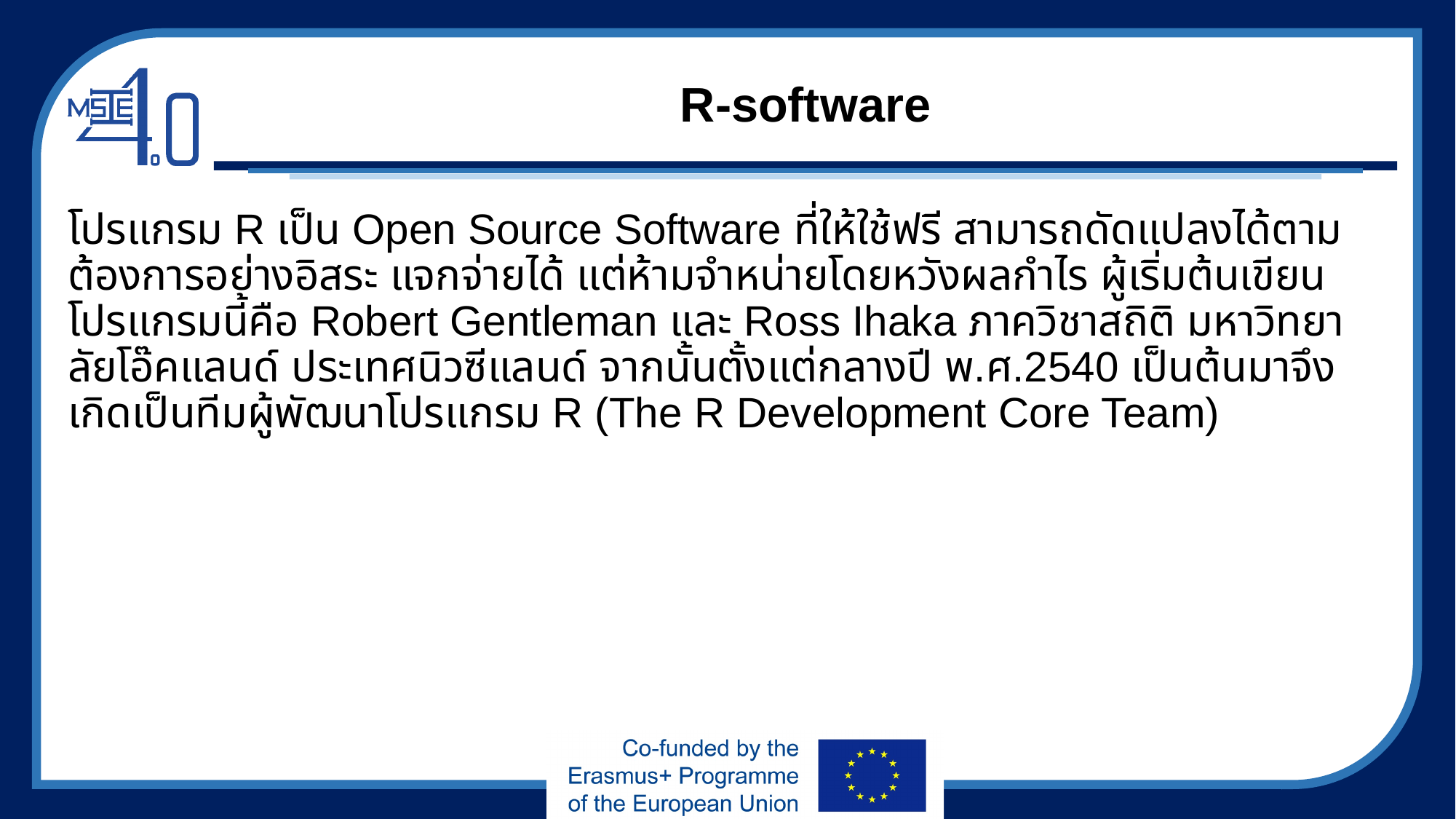

# R-software
โปรแกรม R เป็น Open Source Software ที่ให้ใช้ฟรี สามารถดัดแปลงได้ตามต้องการอย่างอิสระ แจกจ่ายได้ แต่ห้ามจำหน่ายโดยหวังผลกำไร ผู้เริ่มต้นเขียนโปรแกรมนี้คือ Robert Gentleman และ Ross Ihaka ภาควิชาสถิติ มหาวิทยาลัยโอ๊คแลนด์ ประเทศนิวซีแลนด์ จากนั้นตั้งแต่กลางปี พ.ศ.2540 เป็นต้นมาจึงเกิดเป็นทีมผู้พัฒนาโปรแกรม R (The R Development Core Team)